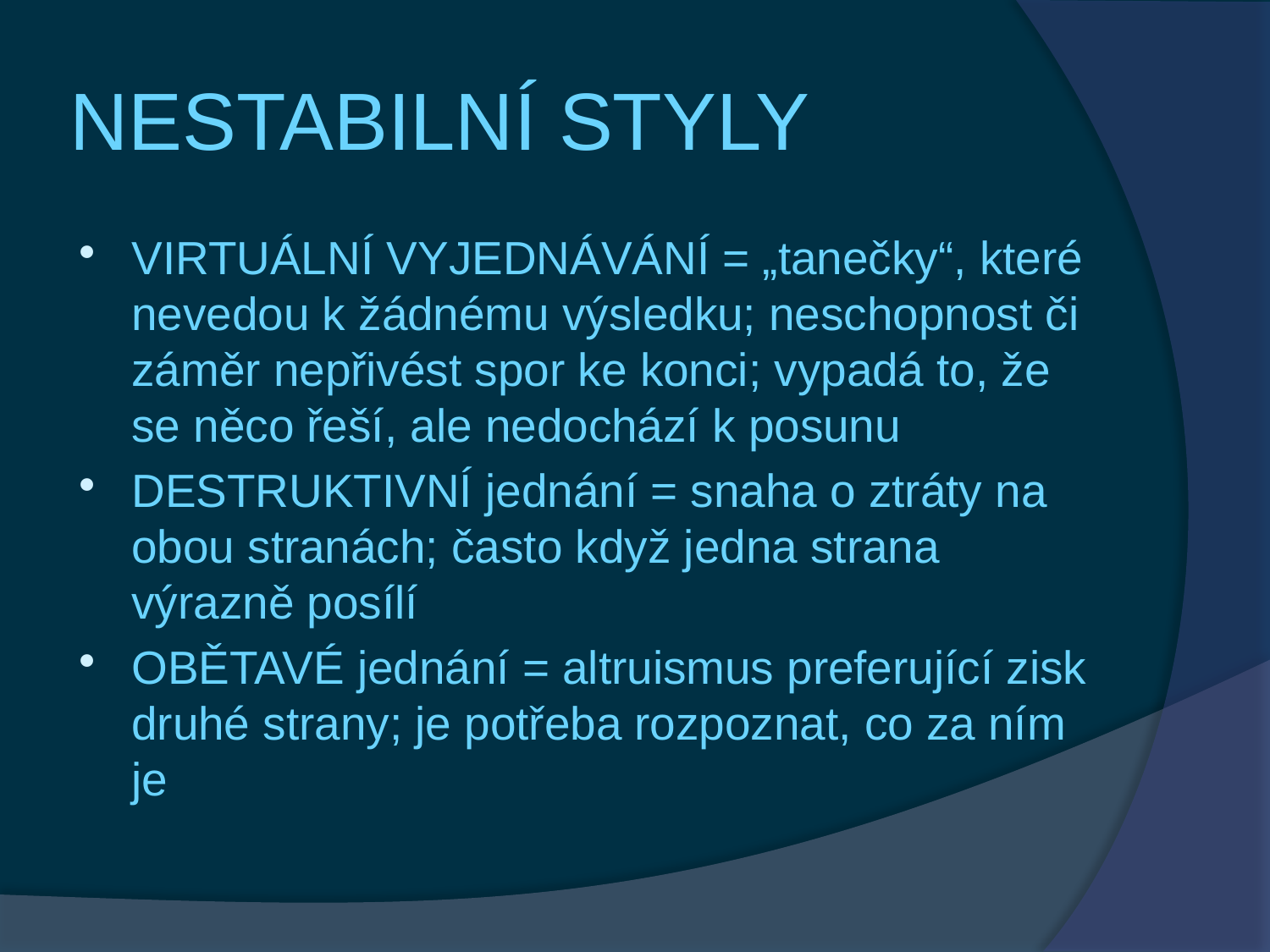

# NESTABILNÍ STYLY
VIRTUÁLNÍ VYJEDNÁVÁNÍ = „tanečky“, které nevedou k žádnému výsledku; neschopnost či záměr nepřivést spor ke konci; vypadá to, že se něco řeší, ale nedochází k posunu
DESTRUKTIVNÍ jednání = snaha o ztráty na obou stranách; často když jedna strana výrazně posílí
OBĚTAVÉ jednání = altruismus preferující zisk druhé strany; je potřeba rozpoznat, co za ním je